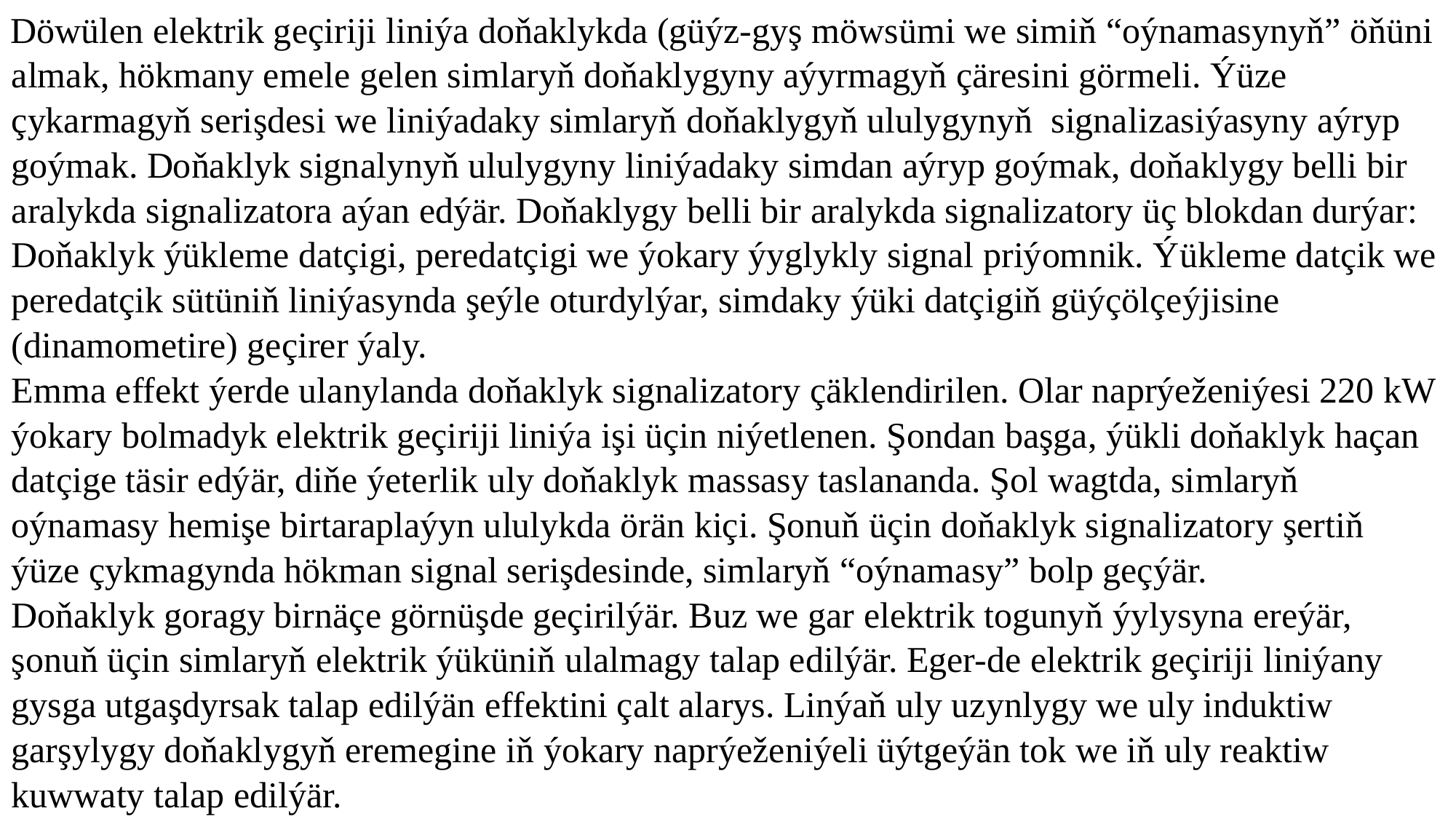

Döwülen elektrik geçiriji liniýa doňaklykda (güýz-gyş möwsümi we simiň “oýnamasynyň” öňüni almak, hökmany emele gelen simlaryň doňaklygyny aýyrmagyň çäresini görmeli. Ýüze çykarmagyň serişdesi we liniýadaky simlaryň doňaklygyň ululygynyň  signalizasiýasyny aýryp goýmak. Doňaklyk signalynyň ululygyny liniýadaky simdan aýryp goýmak, doňaklygy belli bir aralykda signalizatora aýan edýär. Doňaklygy belli bir aralykda signalizatory üç blokdan durýar: Doňaklyk ýükleme datçigi, peredatçigi we ýokary ýyglykly signal priýomnik. Ýükleme datçik we peredatçik sütüniň liniýasynda şeýle oturdylýar, simdaky ýüki datçigiň güýçölçeýjisine (dinamometire) geçirer ýaly.
	Emma effekt ýerde ulanylanda doňaklyk signalizatory çäklendirilen. Olar naprýeženiýesi 220 kW ýokary bolmadyk elektrik geçiriji liniýa işi üçin niýetlenen. Şondan başga, ýükli doňaklyk haçan datçige täsir edýär, diňe ýeterlik uly doňaklyk massasy taslananda. Şol wagtda, simlaryň oýnamasy hemişe birtaraplaýyn ululykda örän kiçi. Şonuň üçin doňaklyk signalizatory şertiň ýüze çykmagynda hökman signal serişdesinde, simlaryň “oýnamasy” bolp geçýär.
	Doňaklyk goragy birnäçe görnüşde geçirilýär. Buz we gar elektrik togunyň ýylysyna ereýär, şonuň üçin simlaryň elektrik ýüküniň ulalmagy talap edilýär. Eger-de elektrik geçiriji liniýany gysga utgaşdyrsak talap edilýän effektini çalt alarys. Linýaň uly uzynlygy we uly induktiw garşylygy doňaklygyň eremegine iň ýokary naprýeženiýeli üýtgeýän tok we iň uly reaktiw kuwwaty talap edilýär.